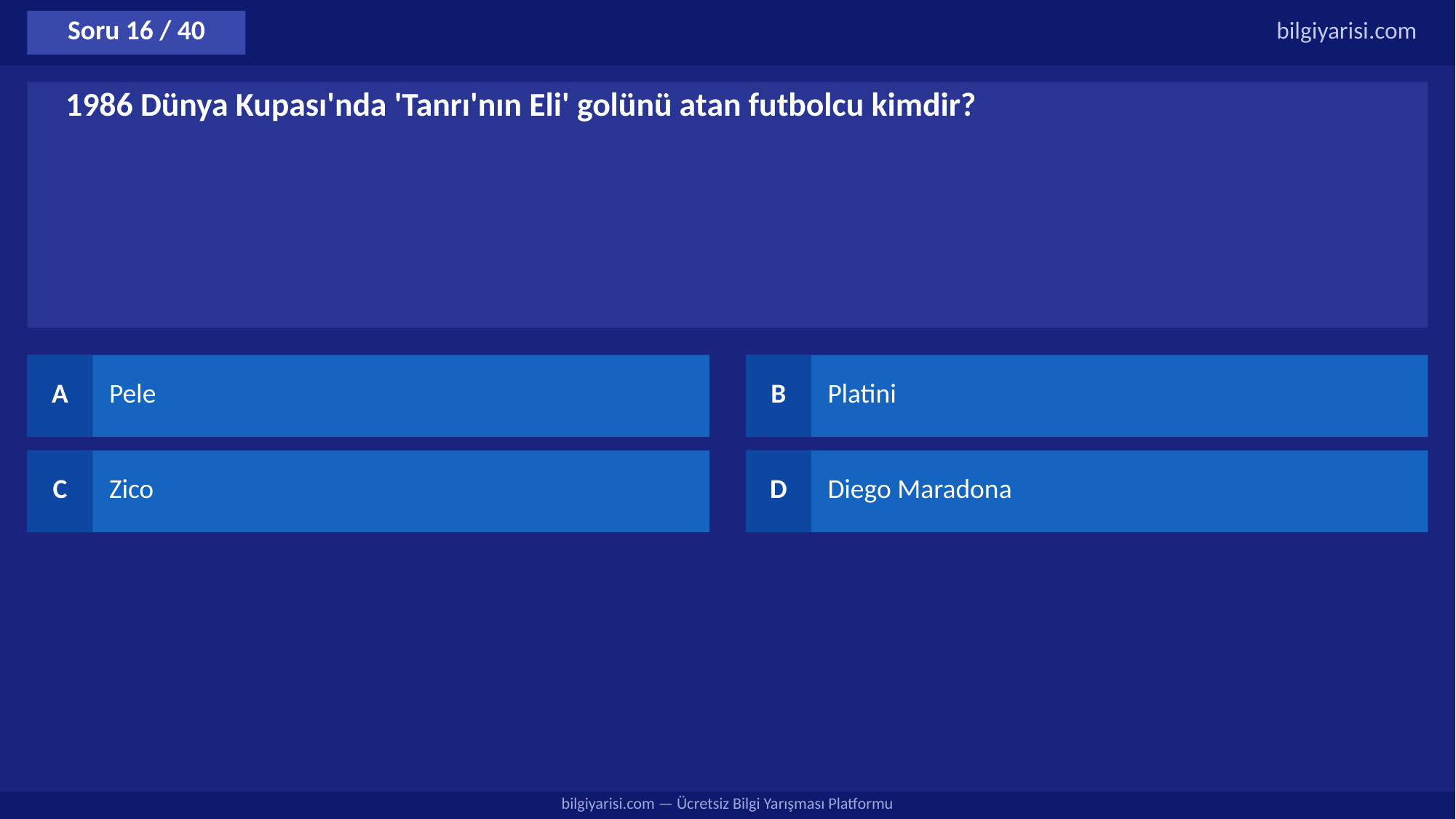

Soru 16 / 40
bilgiyarisi.com

1986 Dünya Kupası'nda 'Tanrı'nın Eli' golünü atan futbolcu kimdir?

A
Pele

B
Platini

C
Zico

D
Diego Maradona
bilgiyarisi.com — Ücretsiz Bilgi Yarışması Platformu